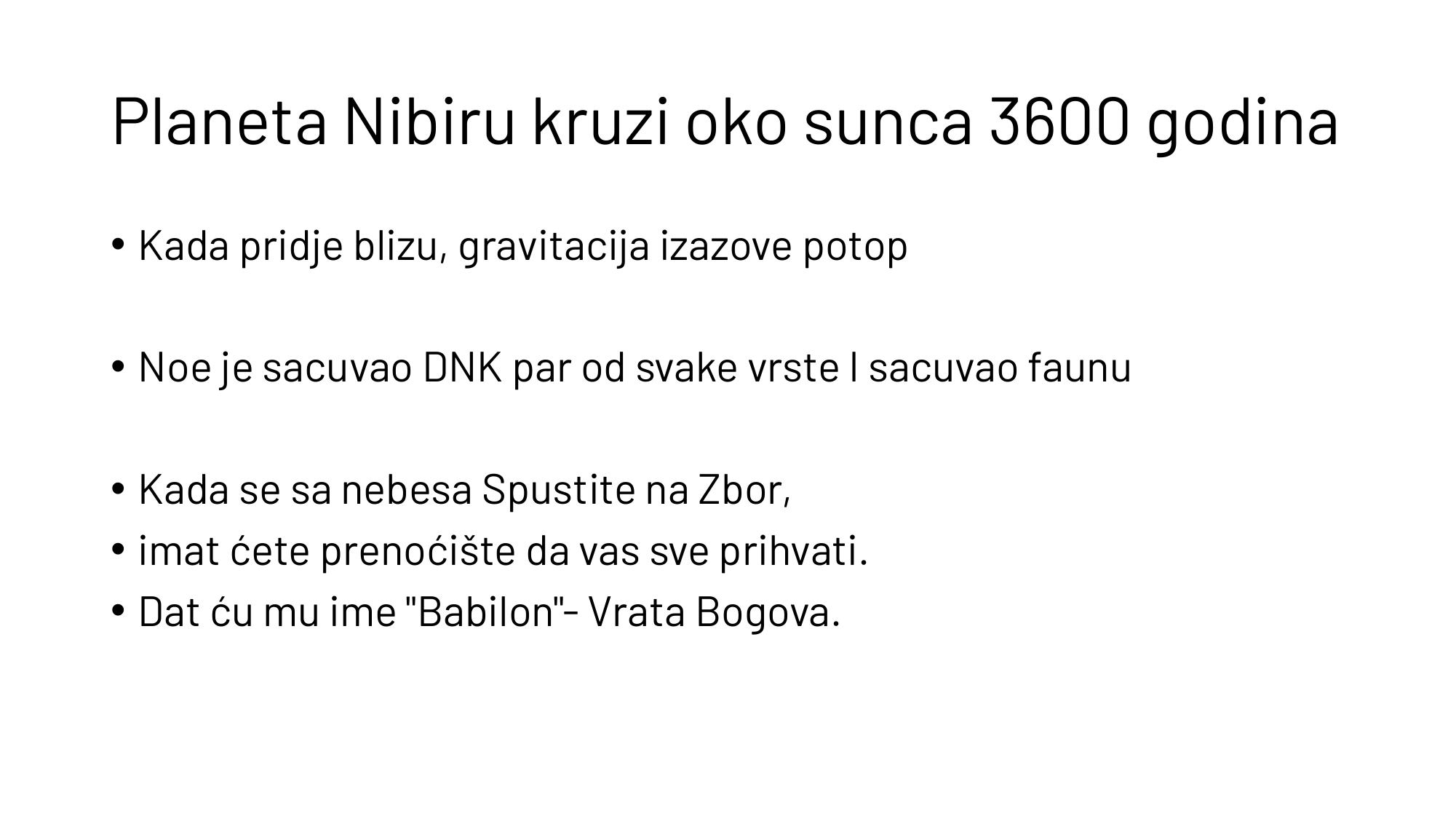

# Planeta Nibiru kruzi oko sunca 3600 godina
Kada pridje blizu, gravitacija izazove potop

Noe je sacuvao DNK par od svake vrste I sacuvao faunu

Kada se sa nebesa Spustite na Zbor,
imat ćete prenoćište da vas sve prihvati.
Dat ću mu ime "Babilon"- Vrata Bogova.